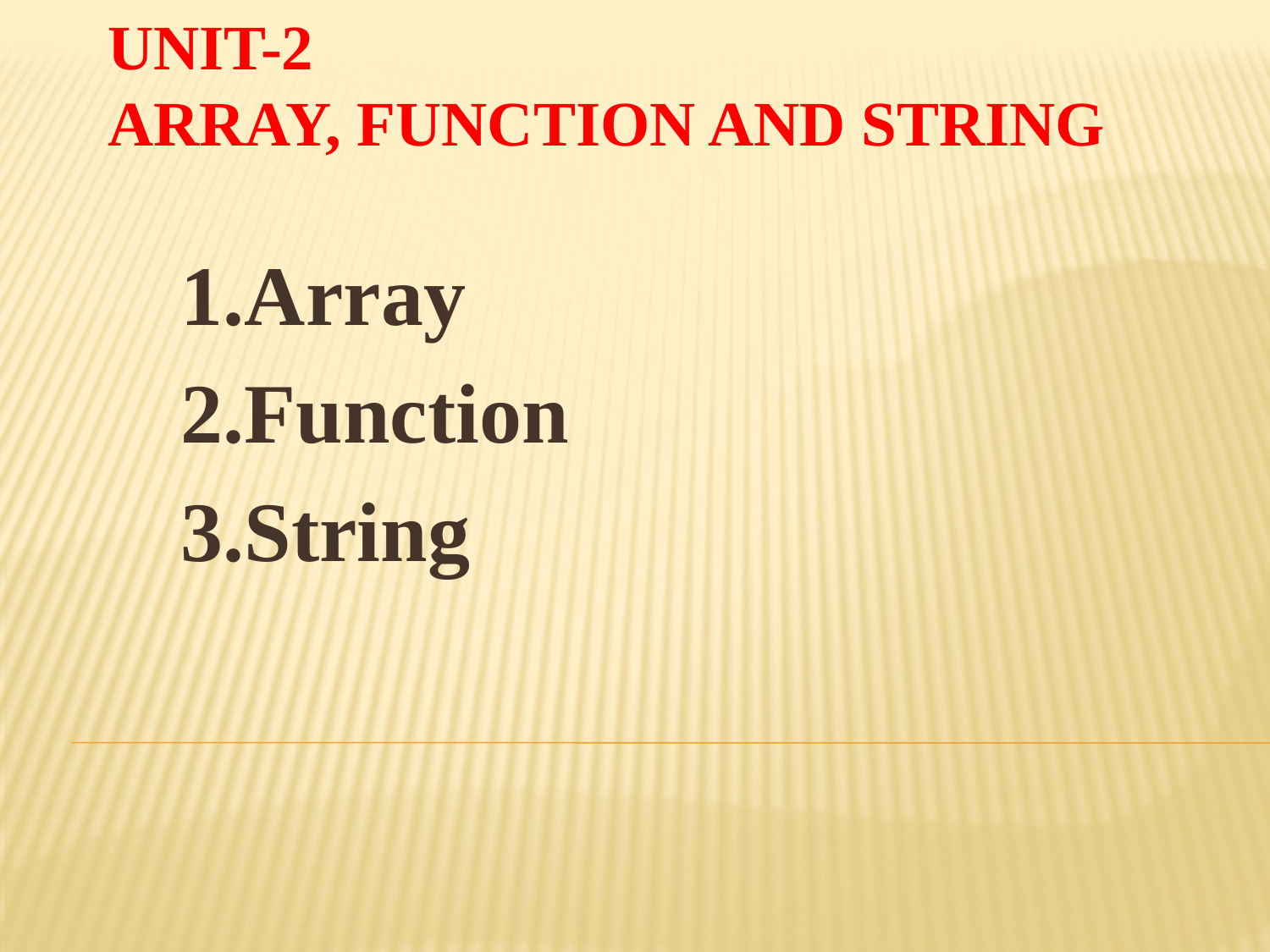

# Unit-2 Array, Function and String
1.Array
2.Function
3.String